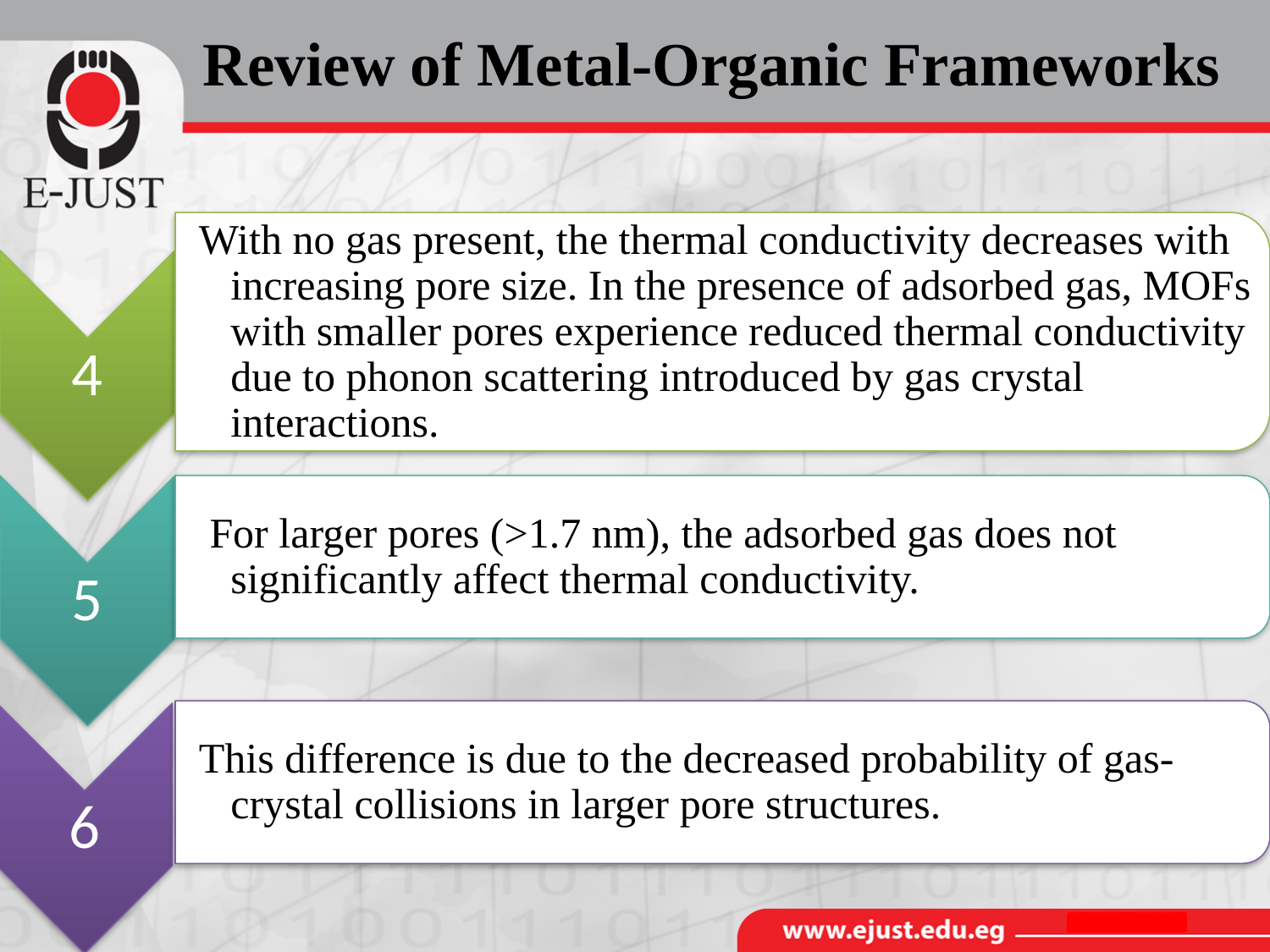

Review of Metal-Organic Frameworks
With no gas present, the thermal conductivity decreases with increasing pore size. In the presence of adsorbed gas, MOFs with smaller pores experience reduced thermal conductivity due to phonon scattering introduced by gas crystal interactions.
4
5
 For larger pores (>1.7 nm), the adsorbed gas does not significantly affect thermal conductivity.
This difference is due to the decreased probability of gas-crystal collisions in larger pore structures.
6